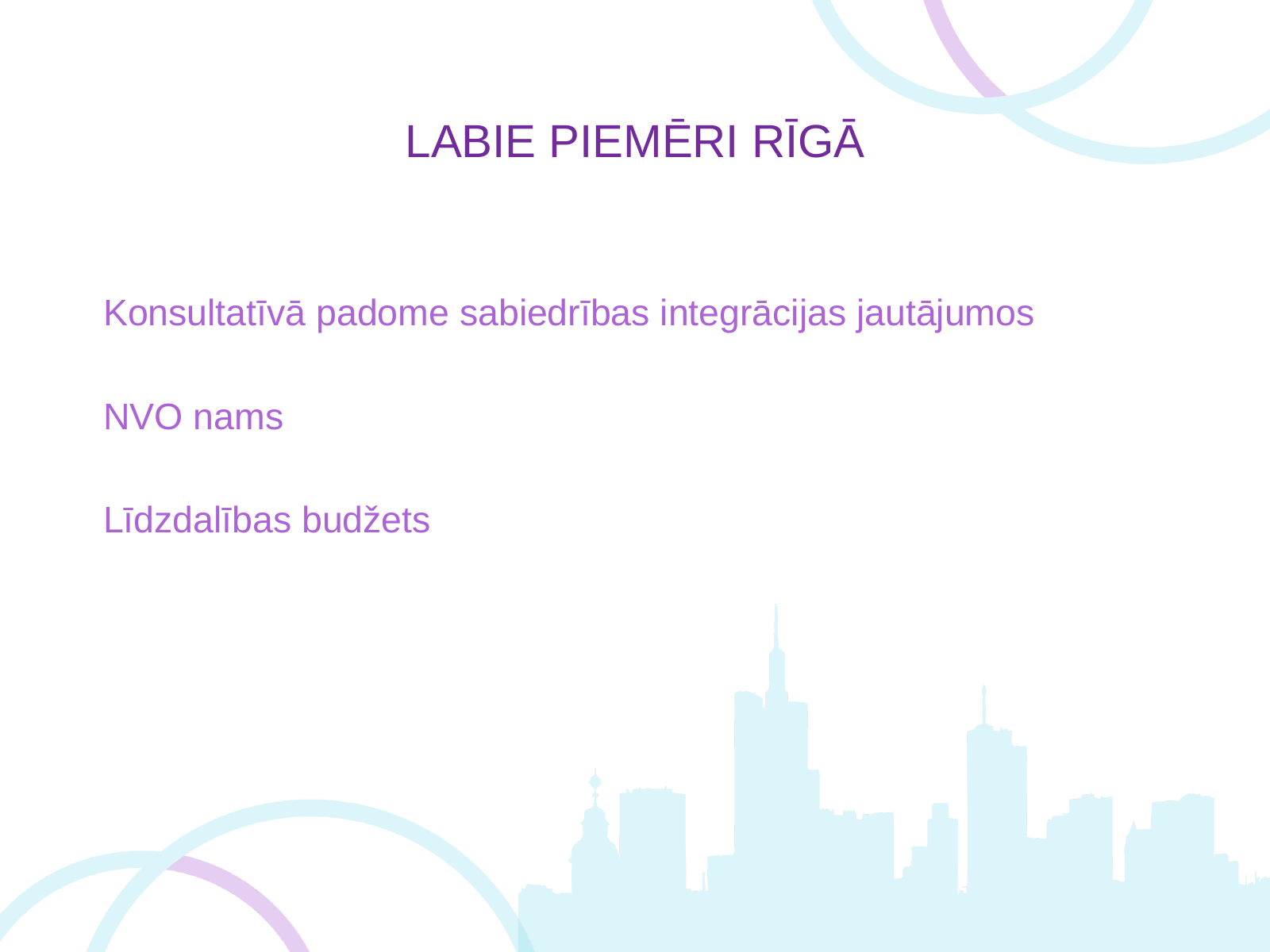

LABIE PIEMĒRI RĪGĀ

Konsultatīvā padome sabiedrības integrācijas jautājumos

NVO nams

Līdzdalības budžets